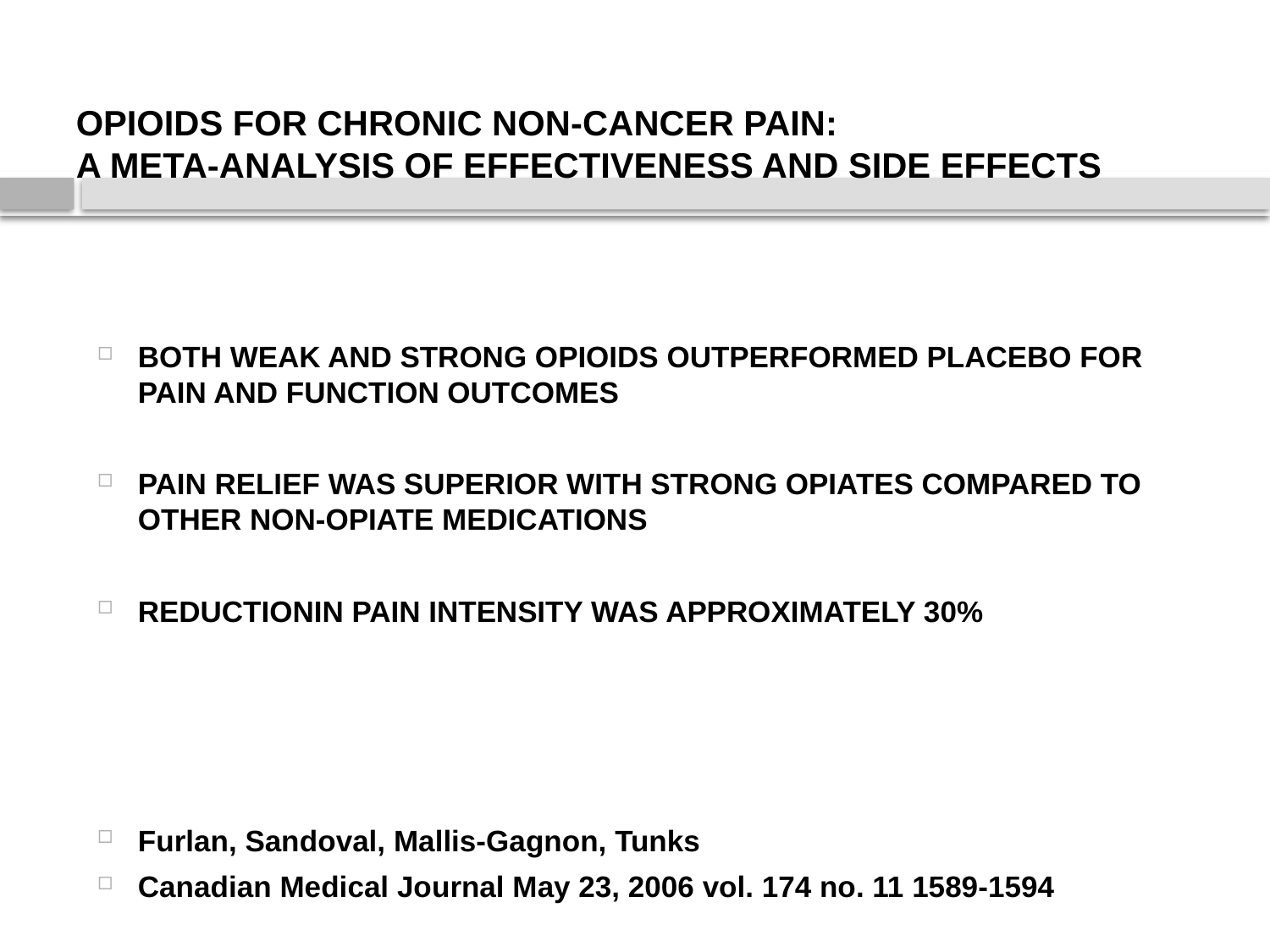

# OPIOIDS FOR CHRONIC NON-CANCER PAIN: A META-ANALYSIS OF EFFECTIVENESS AND SIDE EFFECTS

BOTH WEAK AND STRONG OPIOIDS OUTPERFORMED PLACEBO FOR PAIN AND FUNCTION OUTCOMES

PAIN RELIEF WAS SUPERIOR WITH STRONG OPIATES COMPARED TO OTHER NON-OPIATE MEDICATIONS

REDUCTIONIN PAIN INTENSITY WAS APPROXIMATELY 30%

Furlan, Sandoval, Mallis-Gagnon, Tunks
Canadian Medical Journal May 23, 2006 vol. 174 no. 11 1589-1594